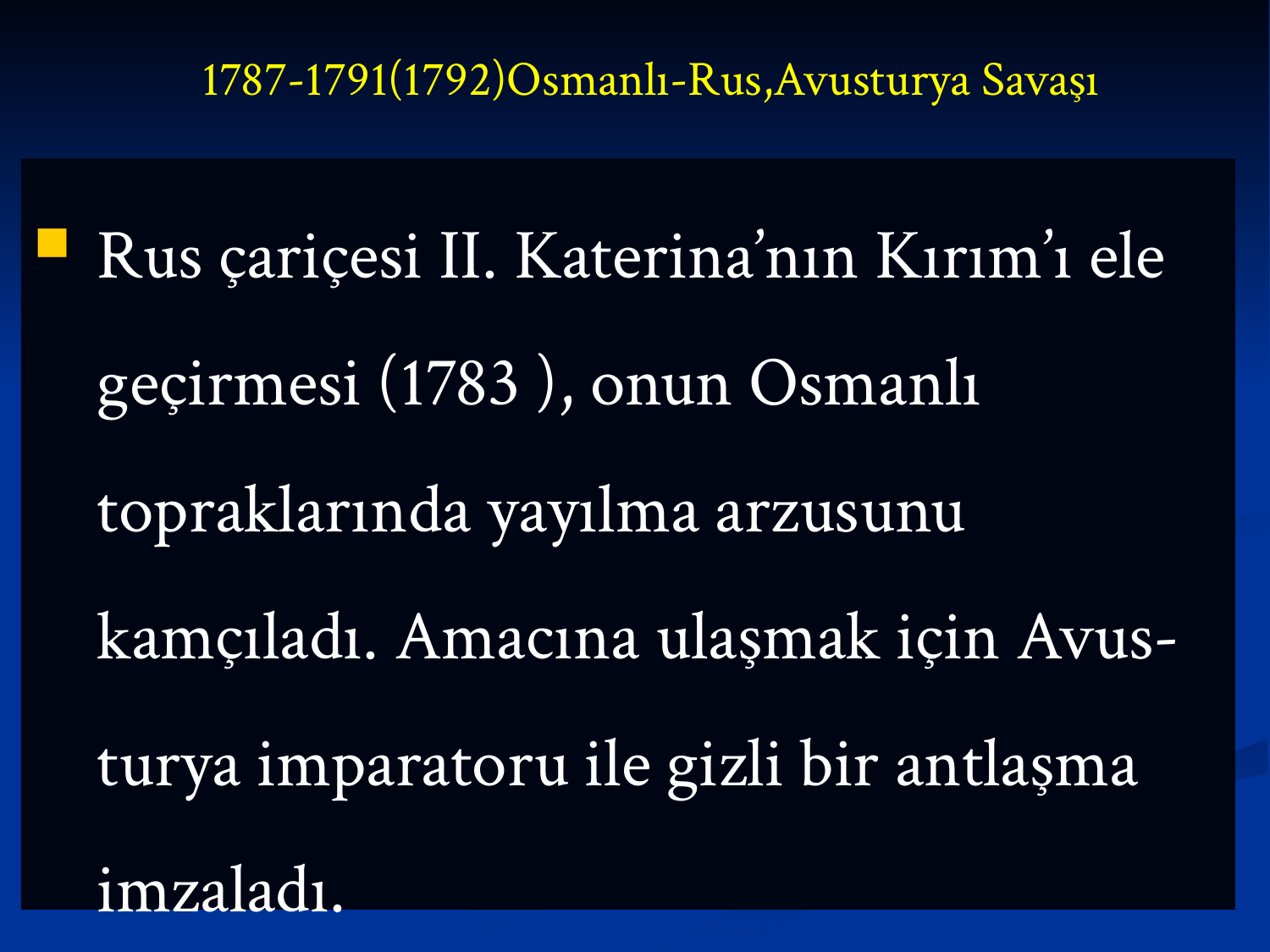

# 1787-1791(1792)Osmanlı-Rus,Avusturya Savaşı
Rus çariçesi II. Katerina’nın Kırım’ı ele geçirmesi (1783 ), onun Osmanlı topraklarında yayılma arzusunu kamçıladı. Amacına ulaşmak için Avus-turya imparatoru ile gizli bir antlaşma imzaladı.